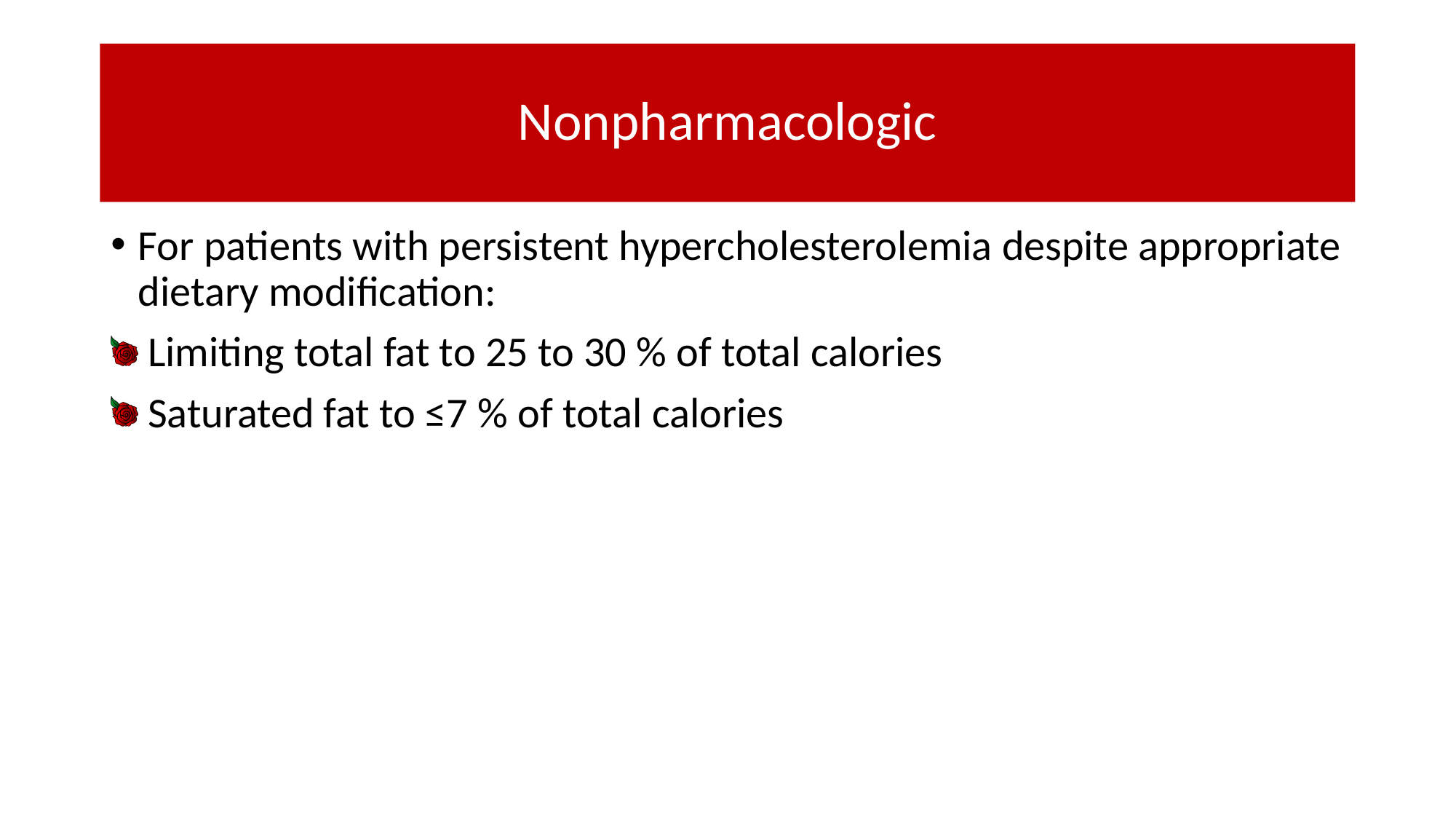

# Nonpharmacologic
For patients with persistent hypercholesterolemia despite appropriate dietary modification:
 Limiting total fat to 25 to 30 % of total calories
 Saturated fat to ≤7 % of total calories